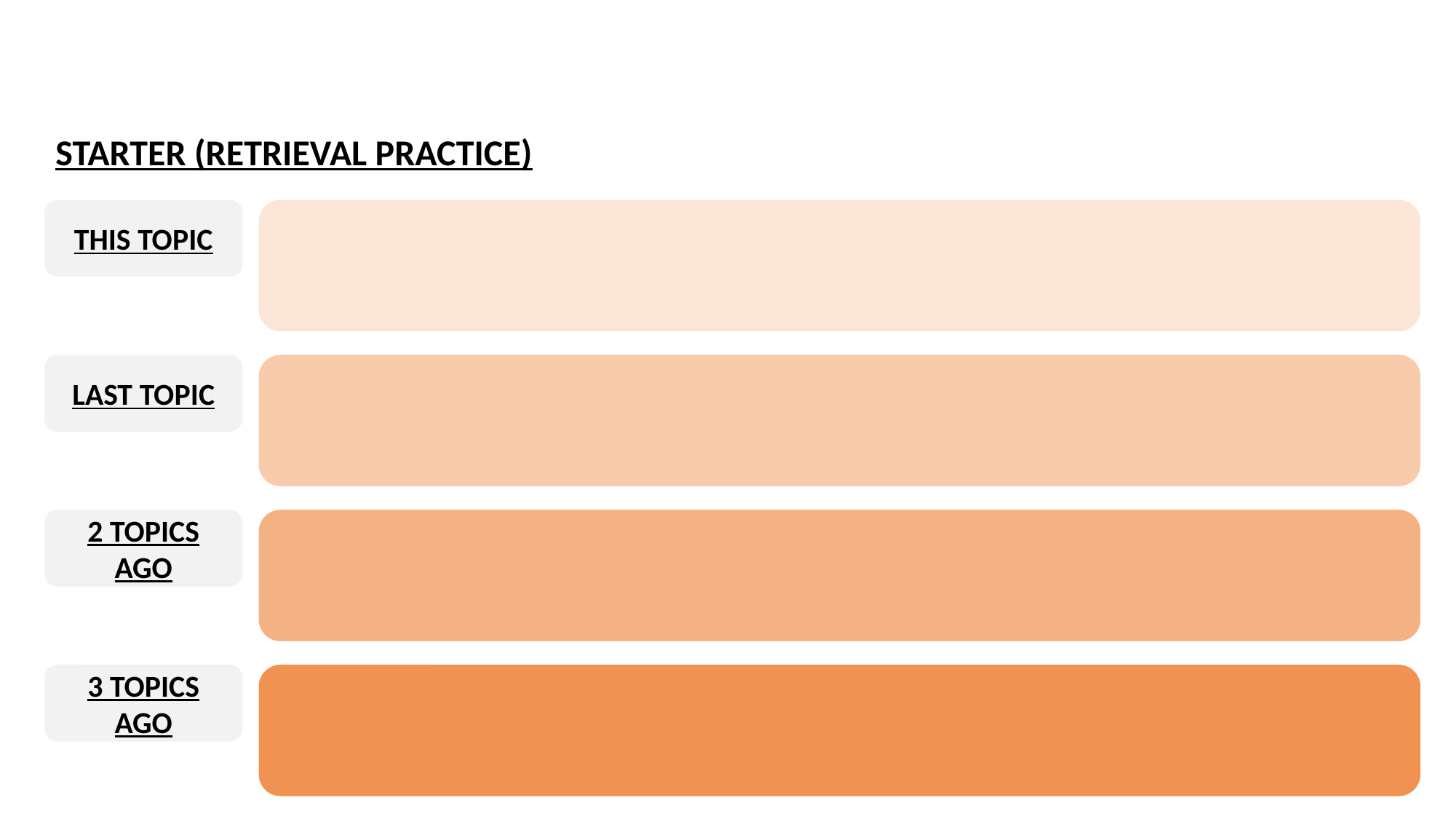

STARTER (RETRIEVAL PRACTICE)
THIS TOPIC

LAST TOPIC

2 TOPICS AGO

3 TOPICS AGO